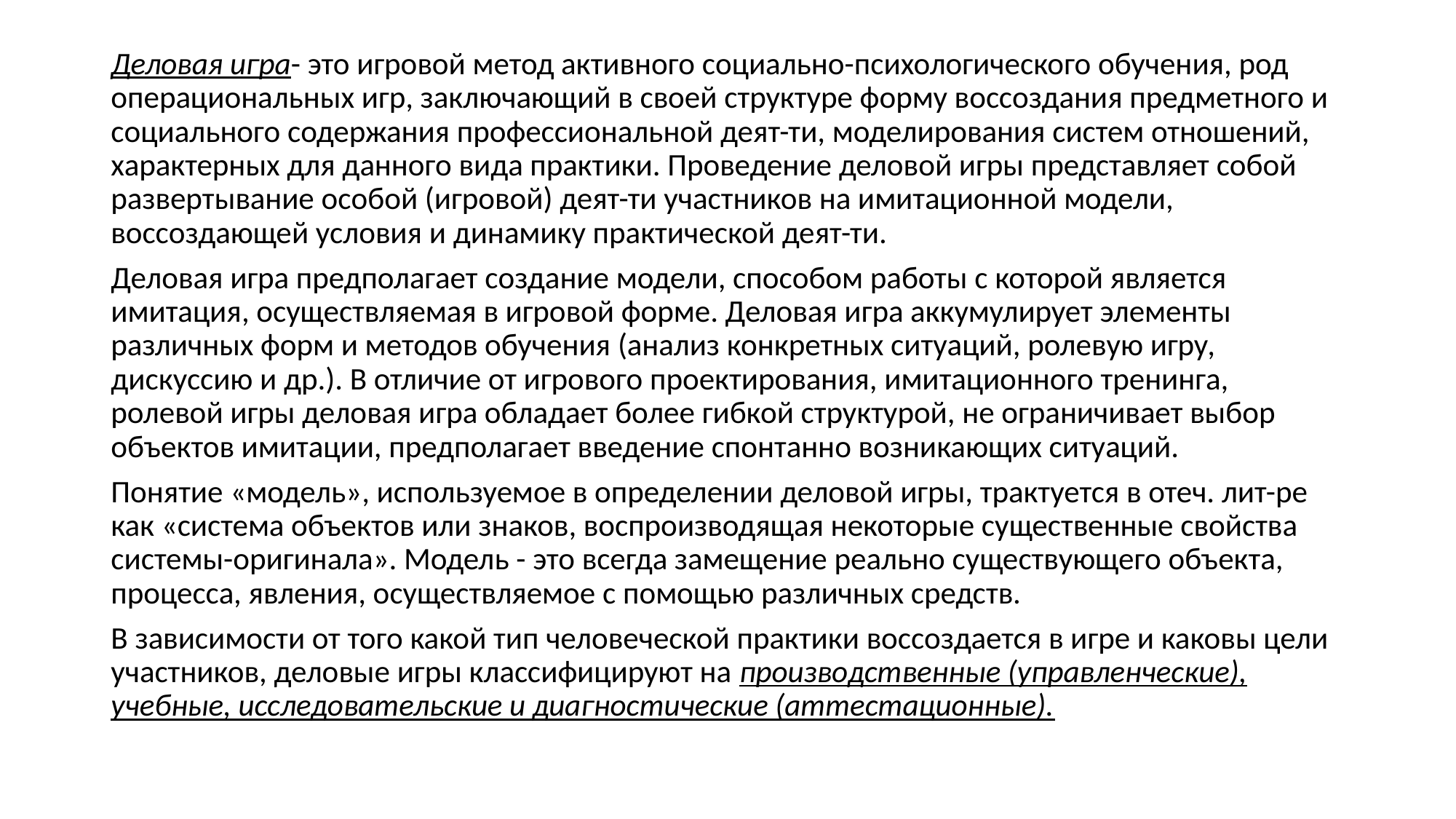

Деловая игра- это игровой метод активного социально-психологического обучения, род операциональных игр, заключающий в своей структуре форму воссоздания предметного и социального содержания профессиональной деят-ти, моделирования систем отношений, характерных для данного вида практики. Проведение деловой игры представляет собой развертывание особой (игровой) деят-ти участников на имитационной модели, воссоздающей условия и динамику практической деят-ти.
Деловая игра предполагает создание модели, способом работы с которой является имитация, осуществляемая в игровой форме. Деловая игра аккумулирует элементы различных форм и методов обучения (анализ конкретных ситуаций, ролевую игру, дискуссию и др.). В отличие от игрового проектирования, имитационного тренинга, ролевой игры деловая игра обладает более гибкой структурой, не ограничивает выбор объектов имитации, предполагает введение спонтанно возникающих ситуаций.
Понятие «модель», используемое в определении деловой игры, трактуется в отеч. лит-ре как «система объектов или знаков, воспроизводящая некоторые существенные свойства системы-оригинала». Модель - это всегда замещение реально существующего объекта, процесса, явления, осуществляемое с помощью различных средств.
В зависимости от того какой тип человеческой практики воссоздается в игре и каковы цели участников, деловые игры классифицируют на производственные (управленческие), учебные, исследовательские и диагностические (аттестационные).